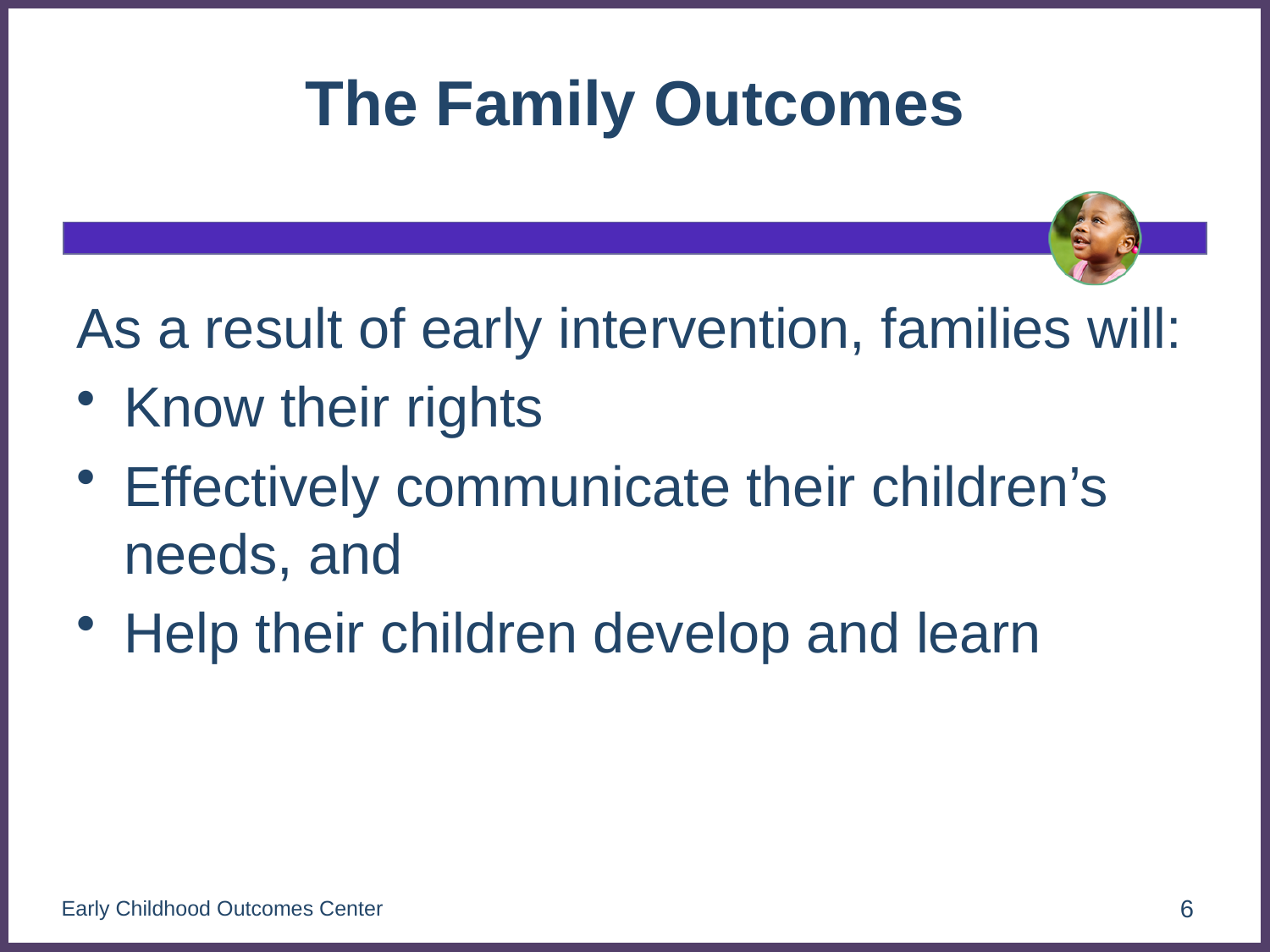

# The Family Outcomes
As a result of early intervention, families will:
Know their rights
Effectively communicate their children’s needs, and
Help their children develop and learn
Early Childhood Outcomes Center
6